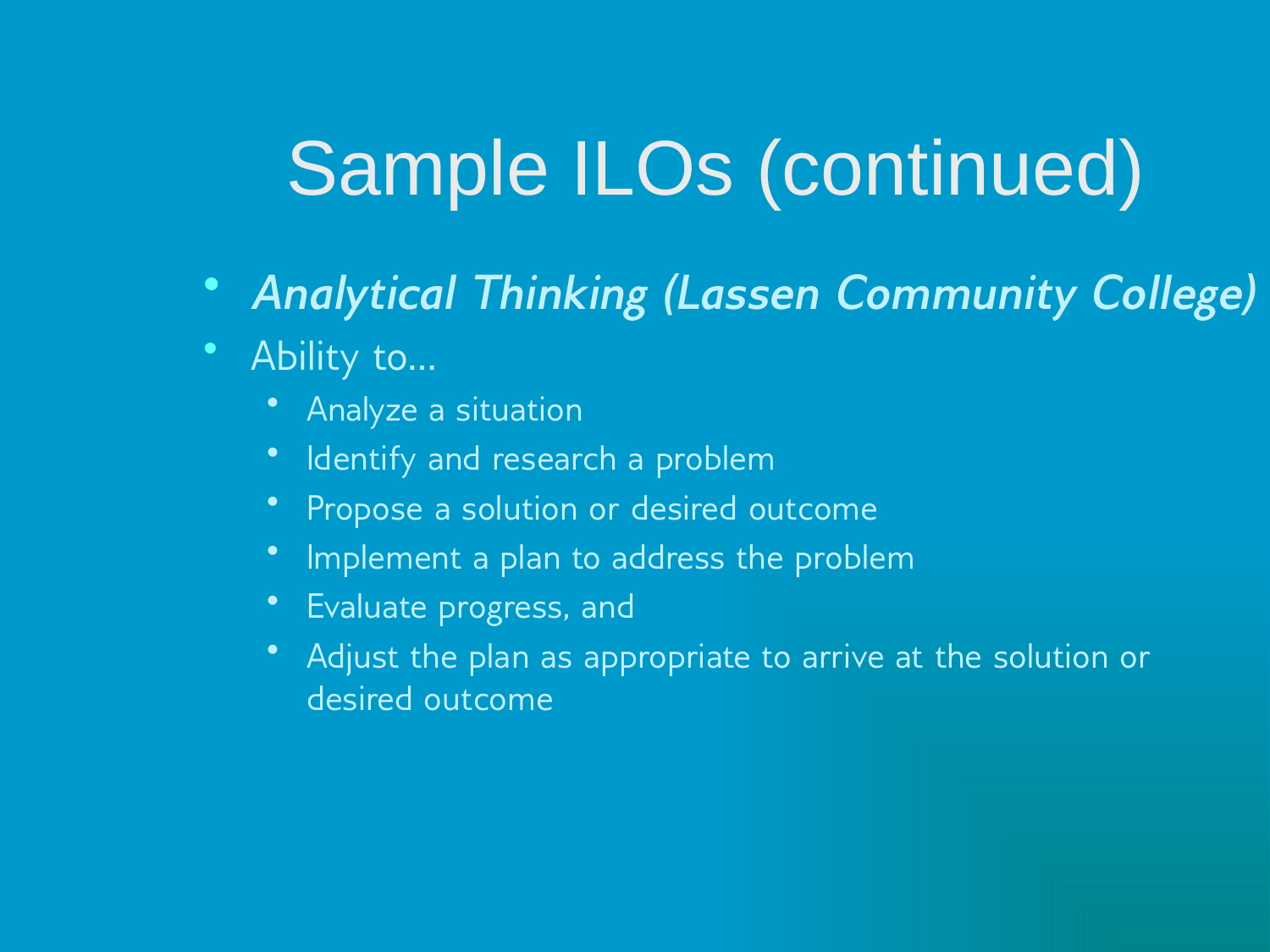

# Sample ILOs (continued)
Analytical Thinking (Lassen Community College)
Ability to…
Analyze a situation
Identify and research a problem
Propose a solution or desired outcome
Implement a plan to address the problem
Evaluate progress, and
Adjust the plan as appropriate to arrive at the solution or desired outcome